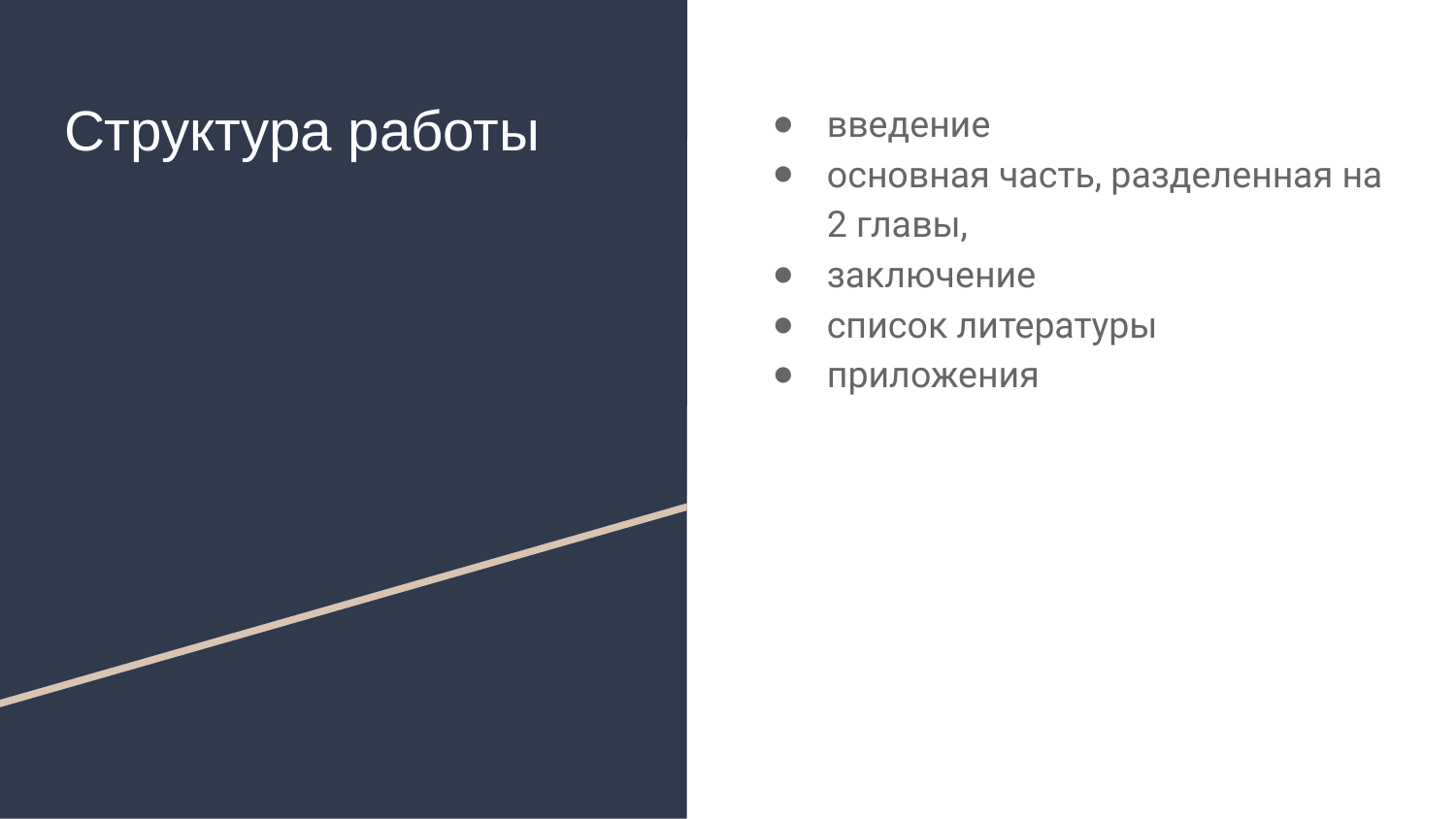

# Структура работы
введение
основная часть, разделенная на 2 главы,
заключение
список литературы
приложения